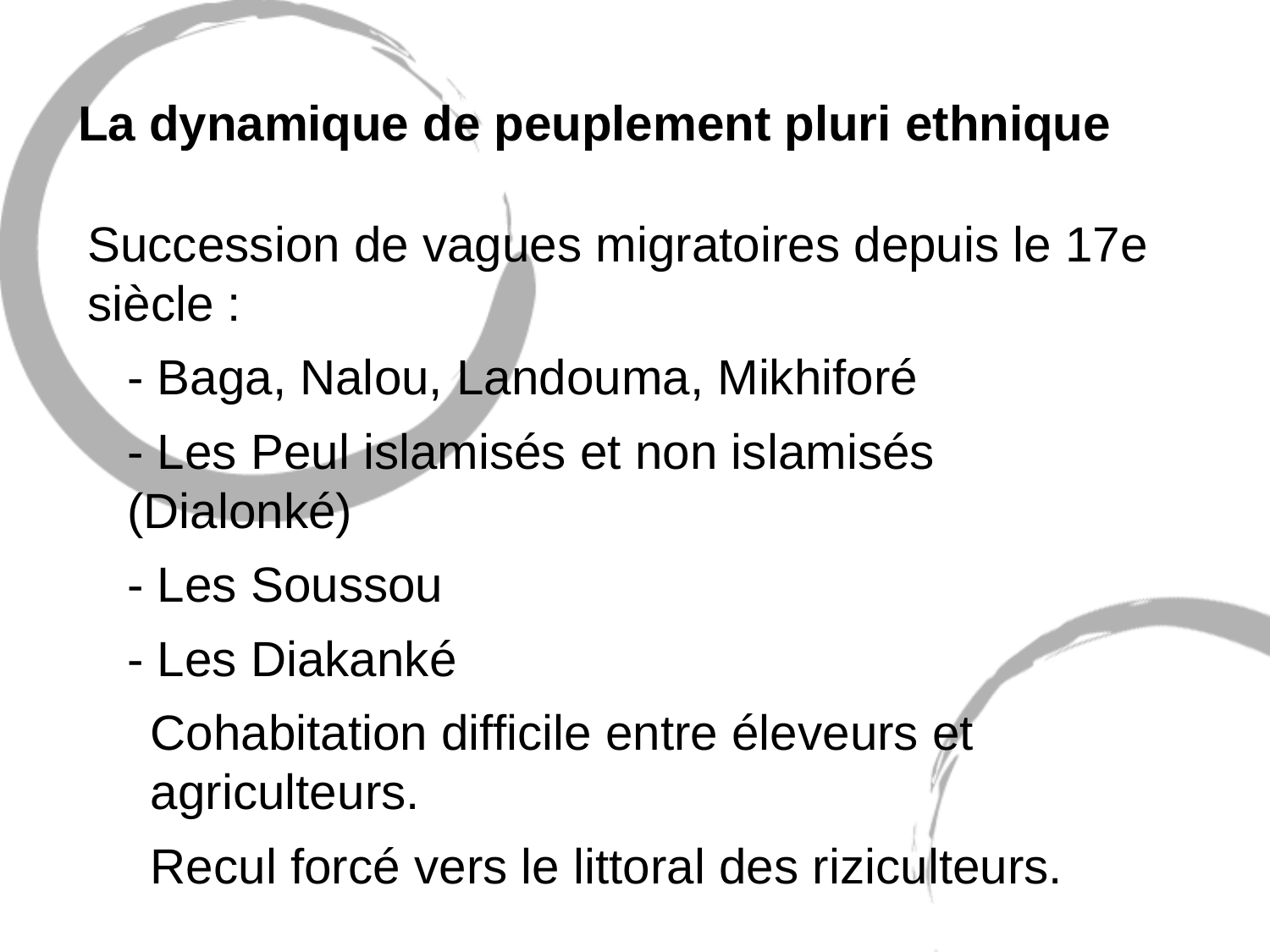

# La dynamique de peuplement pluri ethnique
Succession de vagues migratoires depuis le 17e siècle :
	- Baga, Nalou, Landouma, Mikhiforé
	- Les Peul islamisés et non islamisés (Dialonké)
	- Les Soussou
	- Les Diakanké
Cohabitation difficile entre éleveurs et agriculteurs.
Recul forcé vers le littoral des riziculteurs.